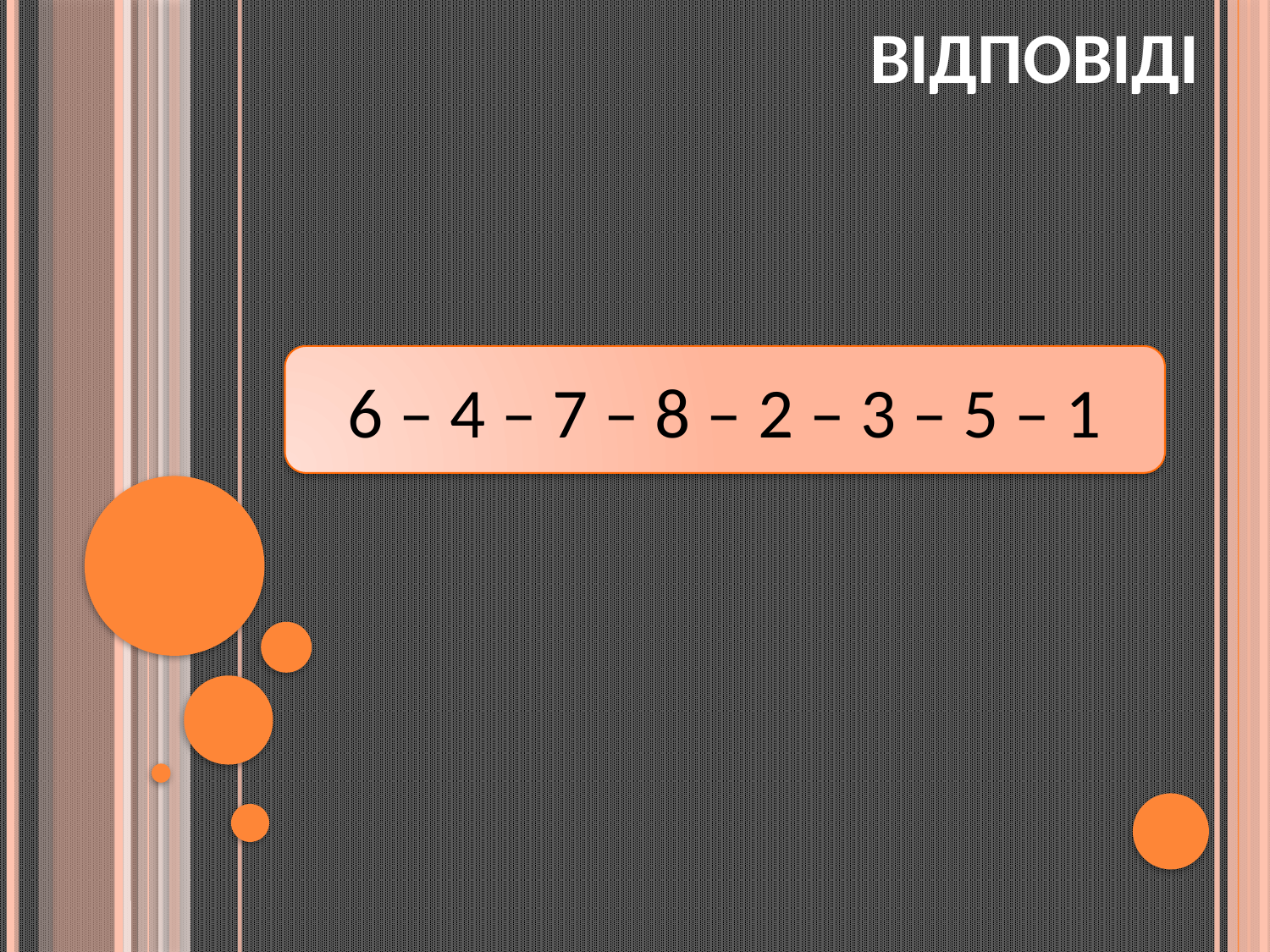

# ВІДПОВІДІ
6 – 4 – 7 – 8 – 2 – 3 – 5 – 1